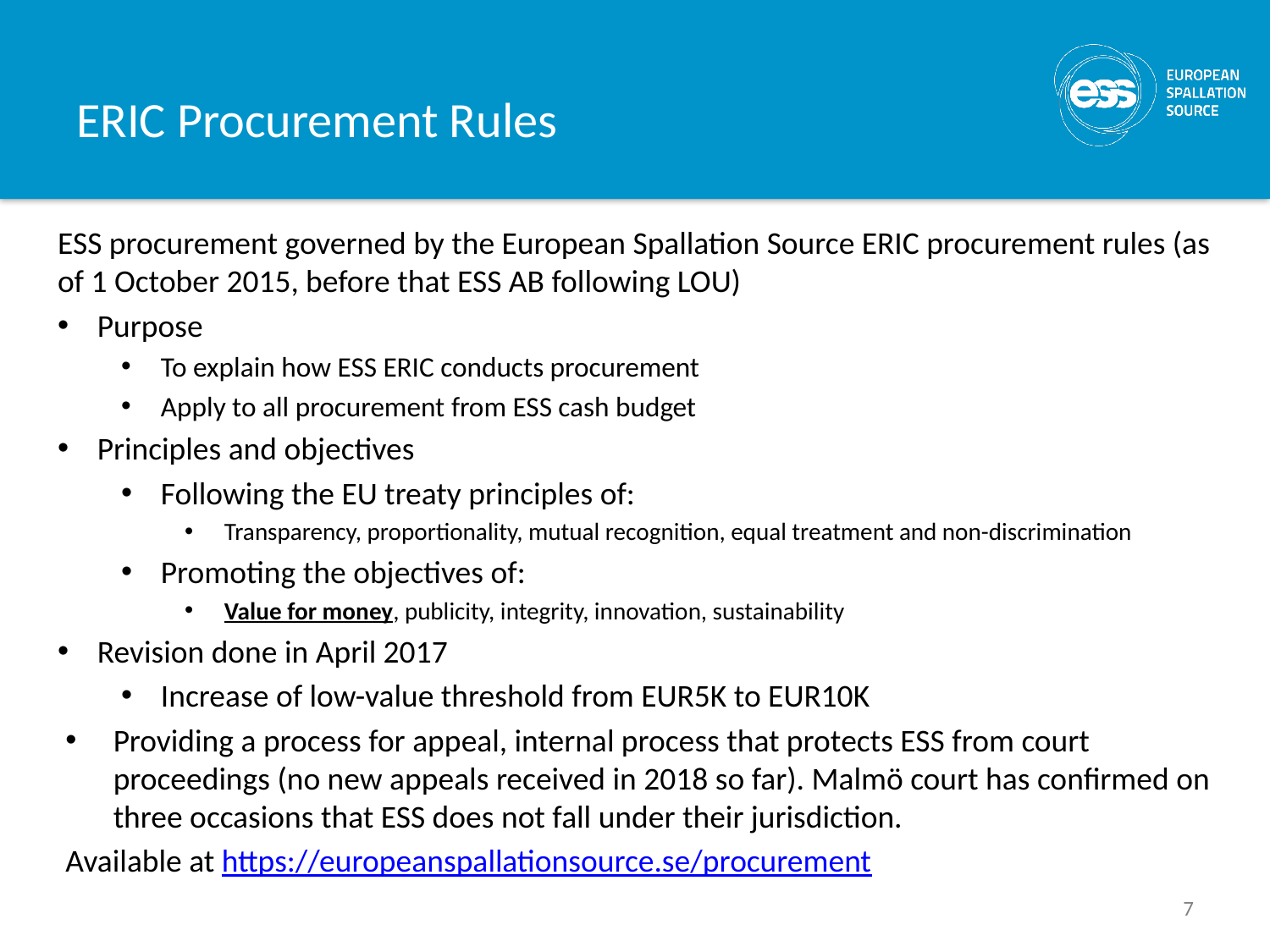

# ERIC Procurement Rules
ESS procurement governed by the European Spallation Source ERIC procurement rules (as of 1 October 2015, before that ESS AB following LOU)
Purpose
To explain how ESS ERIC conducts procurement
Apply to all procurement from ESS cash budget
Principles and objectives
Following the EU treaty principles of:
Transparency, proportionality, mutual recognition, equal treatment and non-discrimination
Promoting the objectives of:
Value for money, publicity, integrity, innovation, sustainability
Revision done in April 2017
Increase of low-value threshold from EUR5K to EUR10K
Providing a process for appeal, internal process that protects ESS from court proceedings (no new appeals received in 2018 so far). Malmö court has confirmed on three occasions that ESS does not fall under their jurisdiction.
Available at https://europeanspallationsource.se/procurement
7